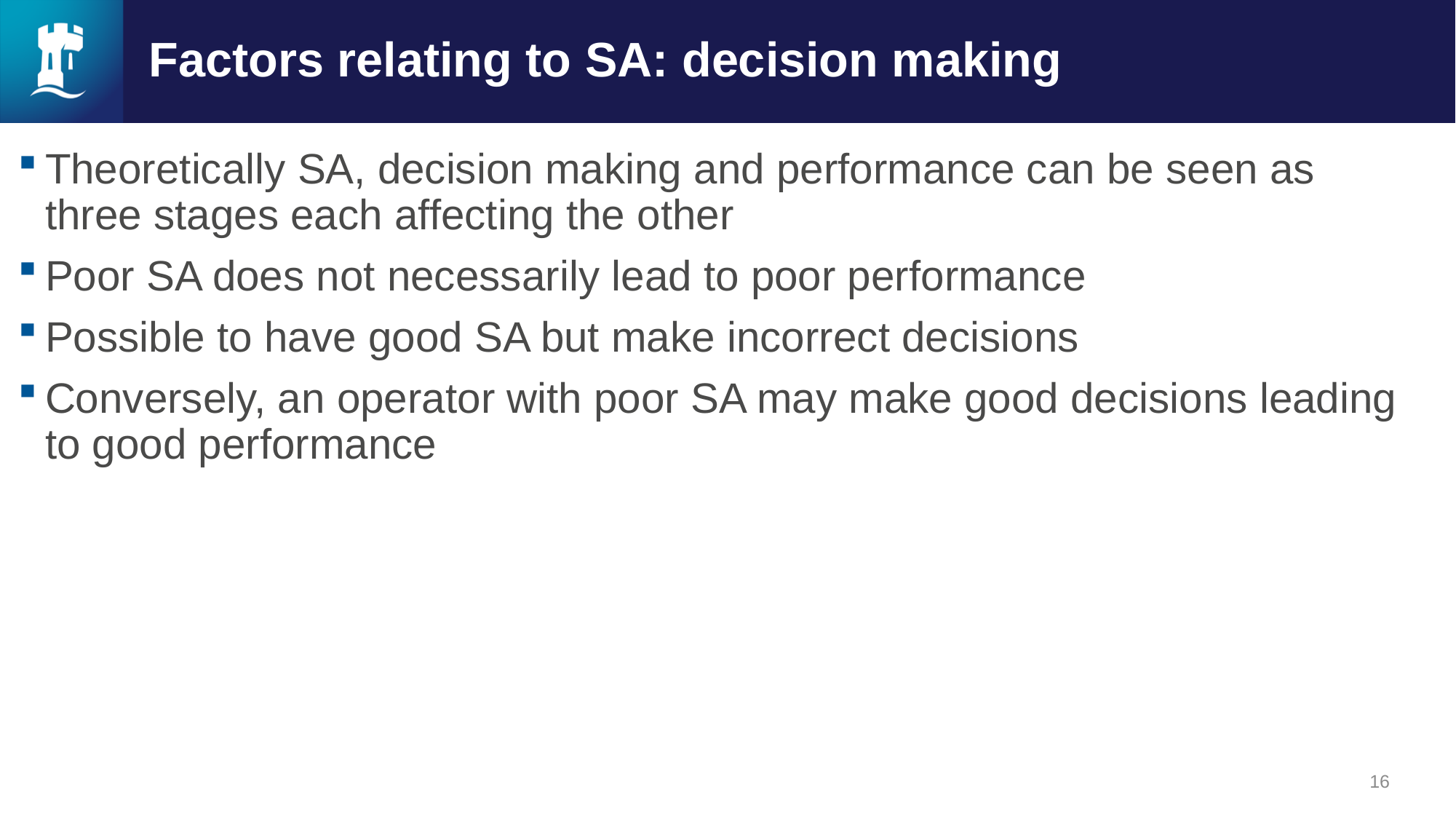

# Factors relating to SA: decision making
Theoretically SA, decision making and performance can be seen as three stages each affecting the other​
Poor SA does not necessarily lead to poor performance​
Possible to have good SA but make incorrect decisions
Conversely, an operator with poor SA may make good decisions leading to good performance

16